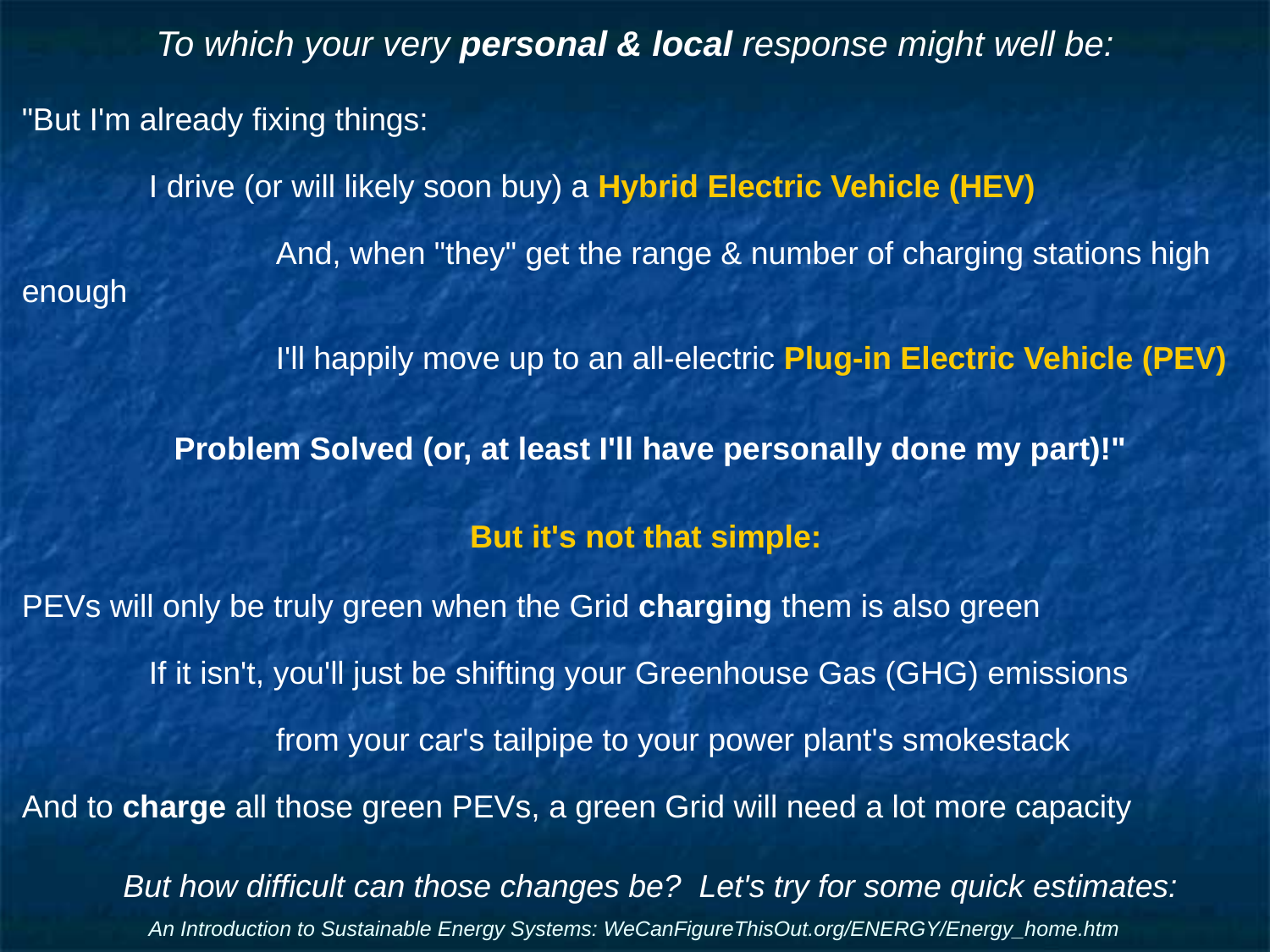

# To which your very personal & local response might well be:
"But I'm already fixing things:

 	I drive (or will likely soon buy) a Hybrid Electric Vehicle (HEV)

		And, when "they" get the range & number of charging stations high enough

		I'll happily move up to an all-electric Plug-in Electric Vehicle (PEV)

Problem Solved (or, at least I'll have personally done my part)!"

But it's not that simple:

PEVs will only be truly green when the Grid charging them is also green

	If it isn't, you'll just be shifting your Greenhouse Gas (GHG) emissions

		from your car's tailpipe to your power plant's smokestack

And to charge all those green PEVs, a green Grid will need a lot more capacity

But how difficult can those changes be?  Let's try for some quick estimates:
An Introduction to Sustainable Energy Systems: WeCanFigureThisOut.org/ENERGY/Energy_home.htm